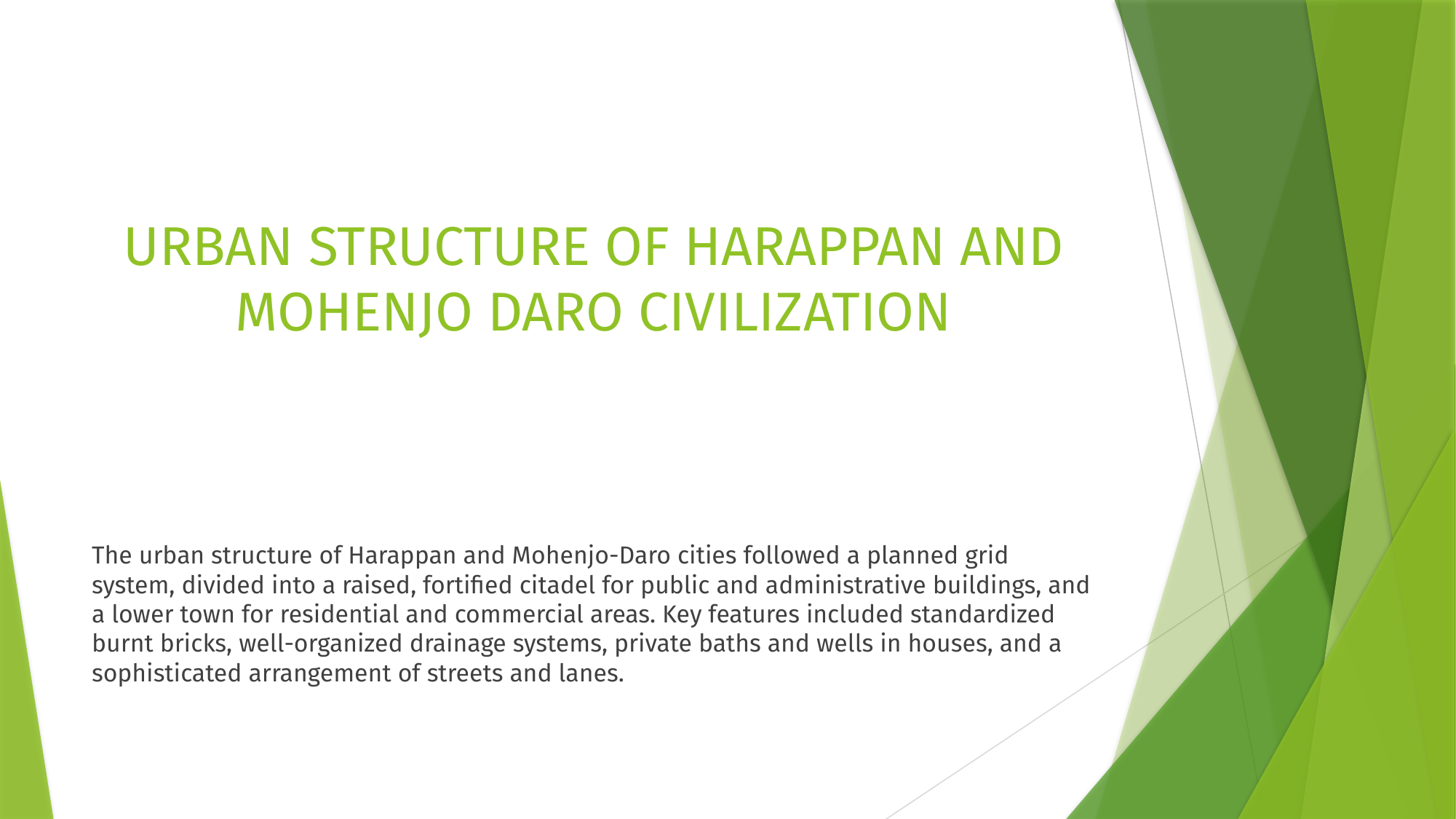

# URBAN STRUCTURE OF HARAPPAN AND MOHENJO DARO CIVILIZATION
The urban structure of Harappan and Mohenjo-Daro cities followed a planned grid system, divided into a raised, fortified citadel for public and administrative buildings, and a lower town for residential and commercial areas. Key features included standardized burnt bricks, well-organized drainage systems, private baths and wells in houses, and a sophisticated arrangement of streets and lanes.